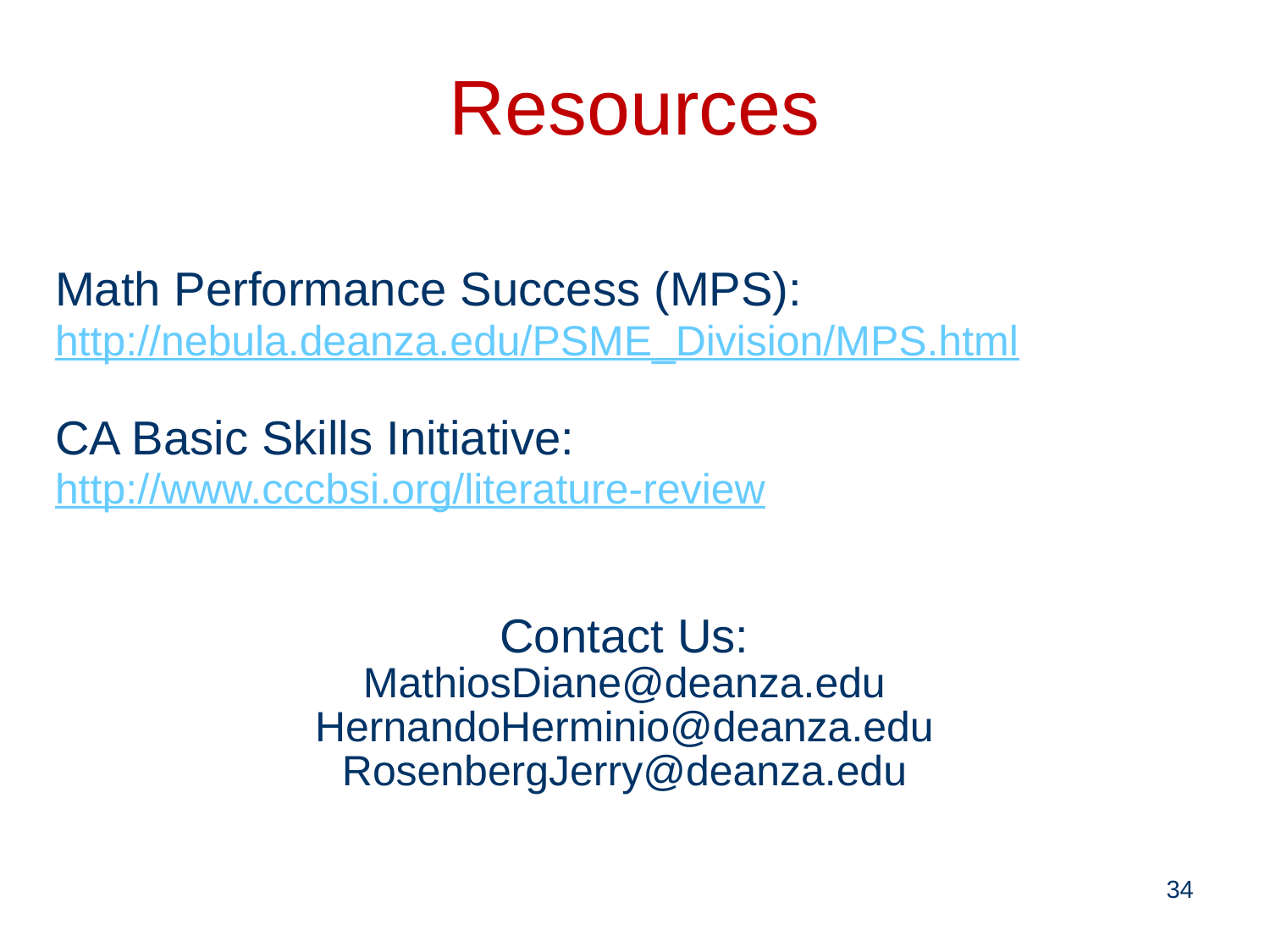

Resources

Math Performance Success (MPS):
	http://nebula.deanza.edu/PSME_Division/MPS.html

CA Basic Skills Initiative:
	http://www.cccbsi.org/literature-review

Contact Us:
MathiosDiane@deanza.edu
HernandoHerminio@deanza.edu
RosenbergJerry@deanza.edu
34